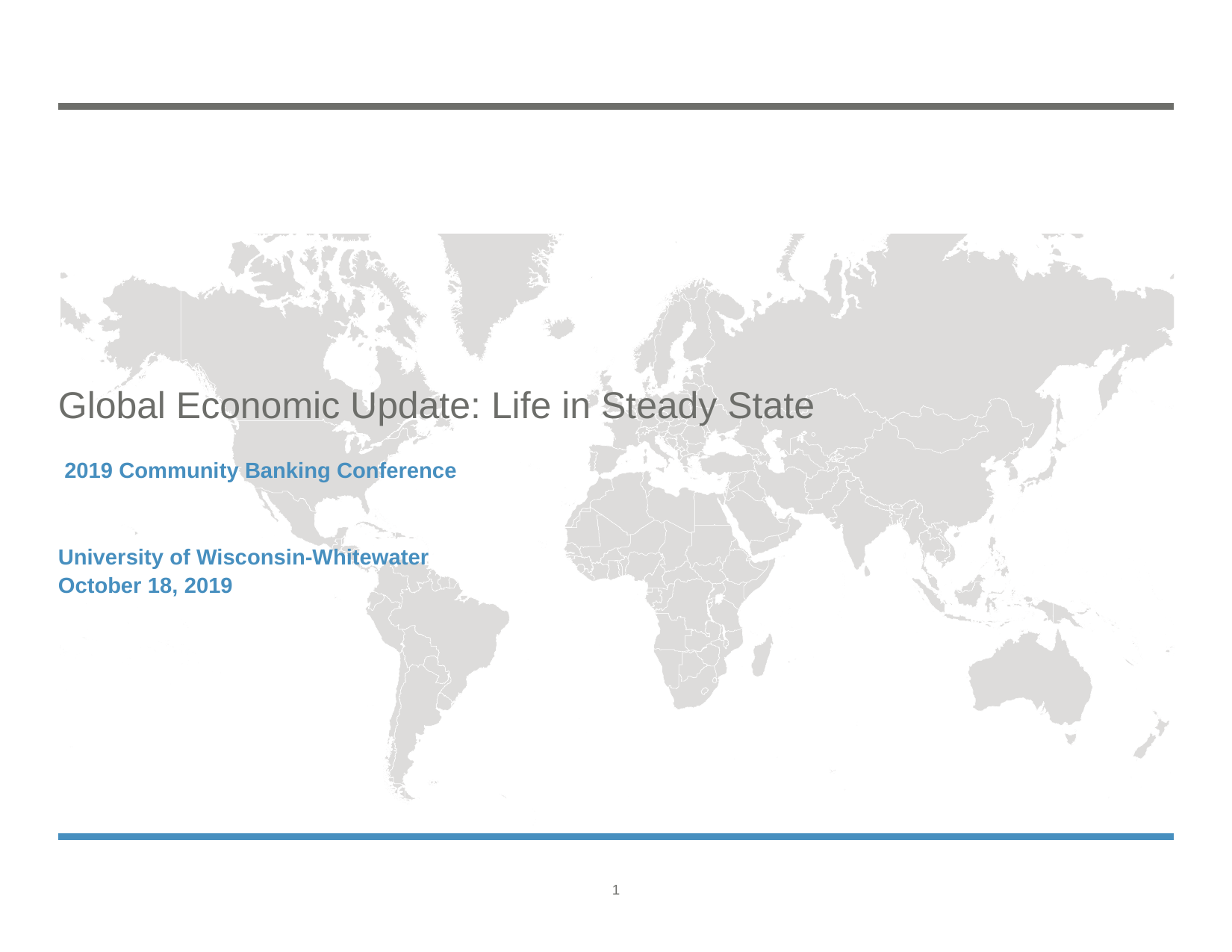

Global Economic Update: Life in Steady State

 2019 Community Banking Conference

University of Wisconsin-Whitewater
October 18, 2019

1